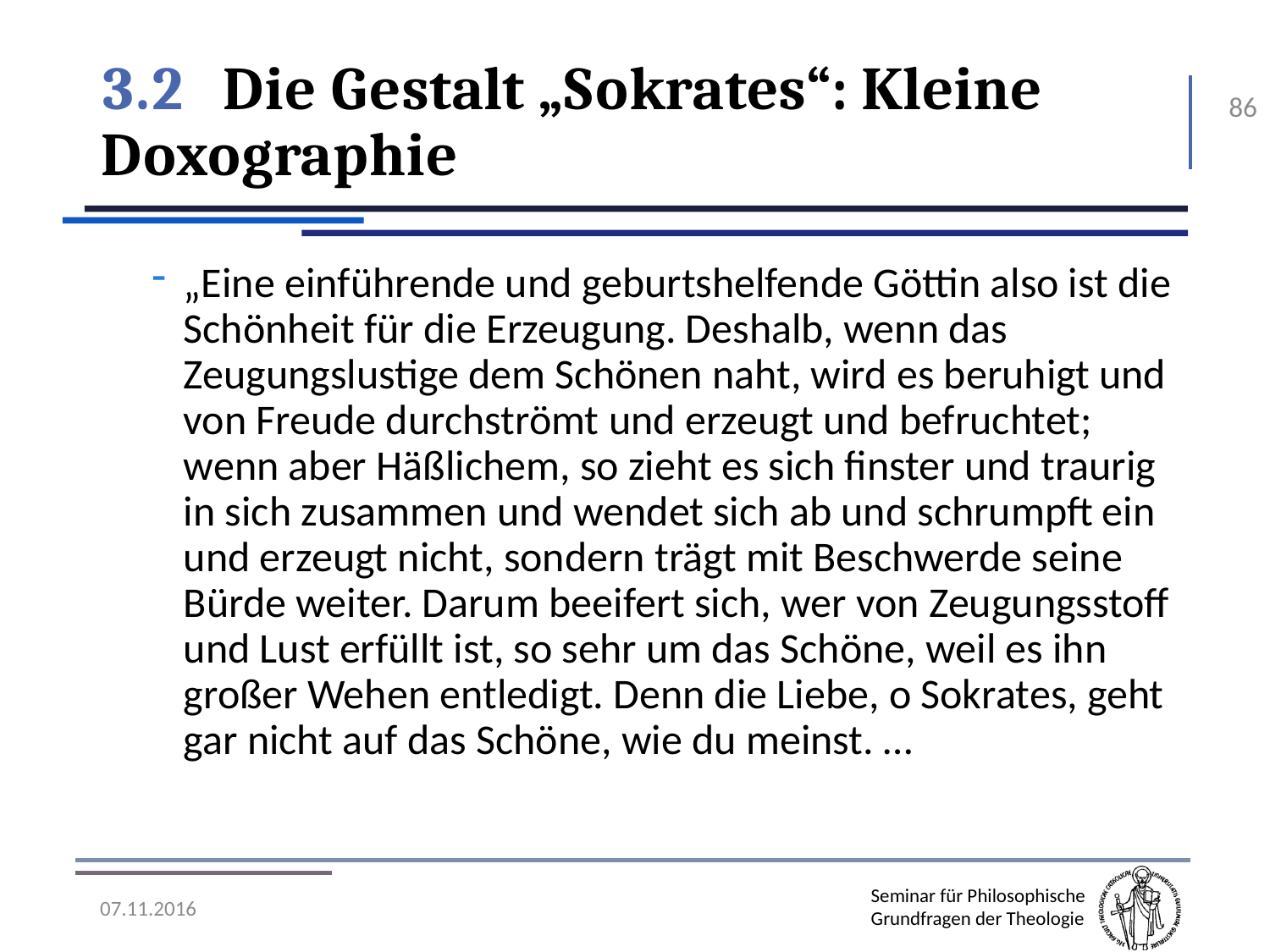

# 3.2	Die Gestalt „Sokrates“: Kleine Doxographie
86
„Eine einführende und geburtshelfende Göttin also ist die Schönheit für die Erzeugung. Deshalb, wenn das Zeugungslustige dem Schönen naht, wird es beruhigt und von Freude durchströmt und erzeugt und befruchtet; wenn aber Häßlichem, so zieht es sich finster und traurig in sich zusammen und wendet sich ab und schrumpft ein und erzeugt nicht, sondern trägt mit Beschwerde seine Bürde weiter. Darum beeifert sich, wer von Zeugungsstoff und Lust erfüllt ist, so sehr um das Schöne, weil es ihn großer Wehen entledigt. Denn die Liebe, o Sokrates, geht gar nicht auf das Schöne, wie du meinst. …
07.11.2016